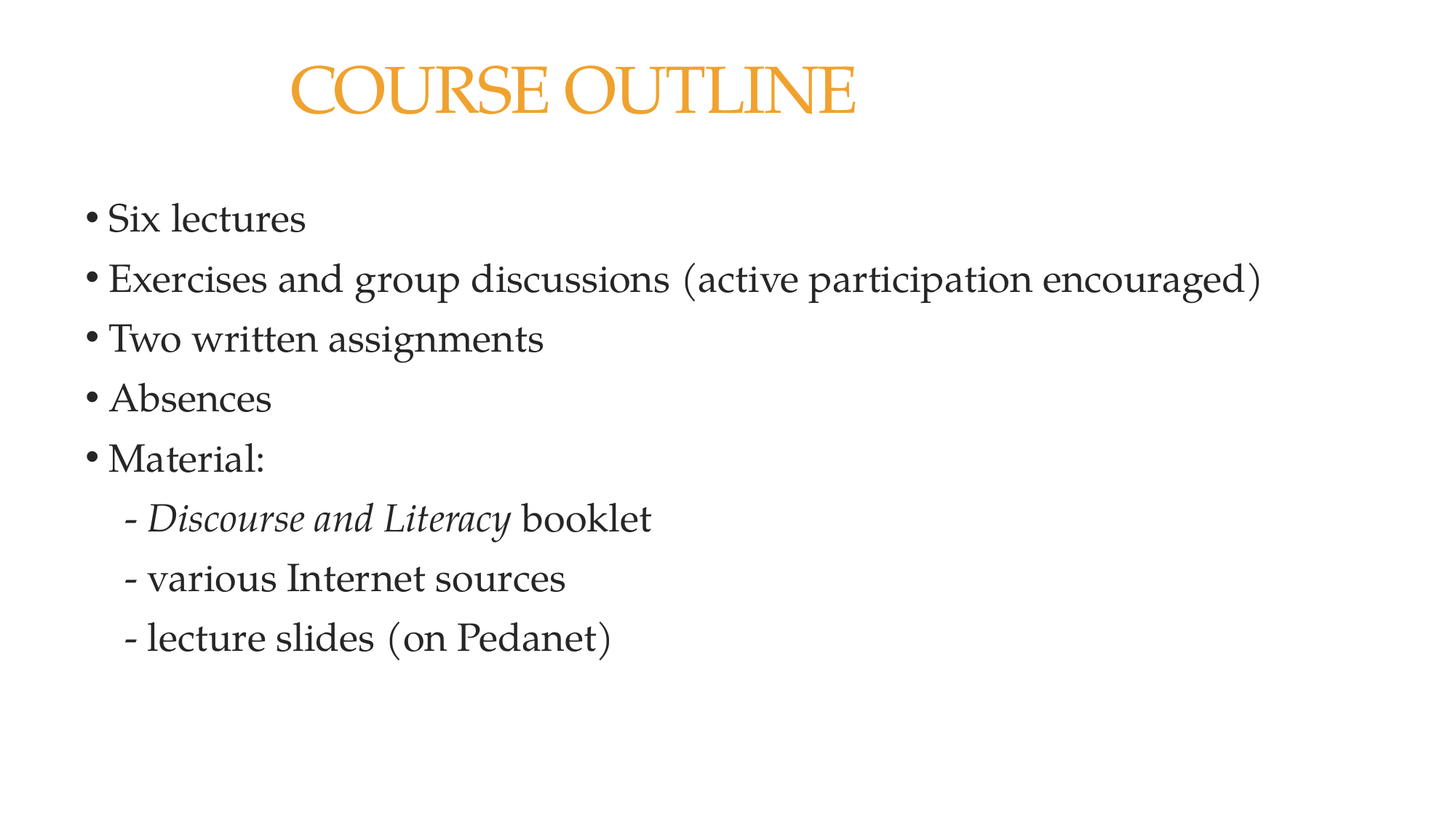

# COURSE OUTLINE
 Six lectures
 Exercises and group discussions (active participation encouraged)
 Two written assignments
 Absences
 Material:
    - Discourse and Literacy booklet
    - various Internet sources
    - lecture slides (on Pedanet)